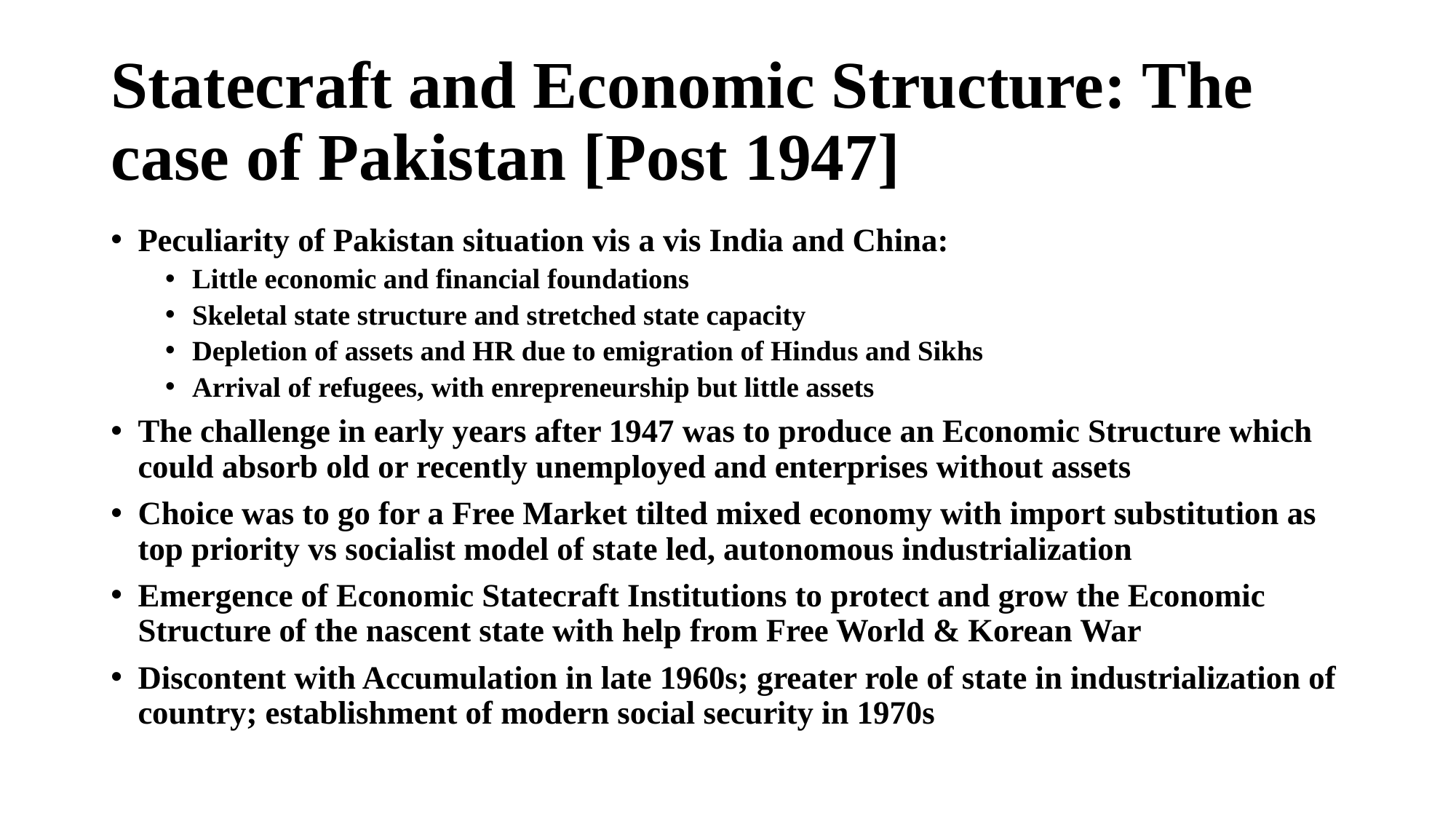

# Statecraft and Economic Structure: The case of Pakistan [Post 1947]
Peculiarity of Pakistan situation vis a vis India and China:
Little economic and financial foundations
Skeletal state structure and stretched state capacity
Depletion of assets and HR due to emigration of Hindus and Sikhs
Arrival of refugees, with enrepreneurship but little assets
The challenge in early years after 1947 was to produce an Economic Structure which could absorb old or recently unemployed and enterprises without assets
Choice was to go for a Free Market tilted mixed economy with import substitution as top priority vs socialist model of state led, autonomous industrialization
Emergence of Economic Statecraft Institutions to protect and grow the Economic Structure of the nascent state with help from Free World & Korean War
Discontent with Accumulation in late 1960s; greater role of state in industrialization of country; establishment of modern social security in 1970s